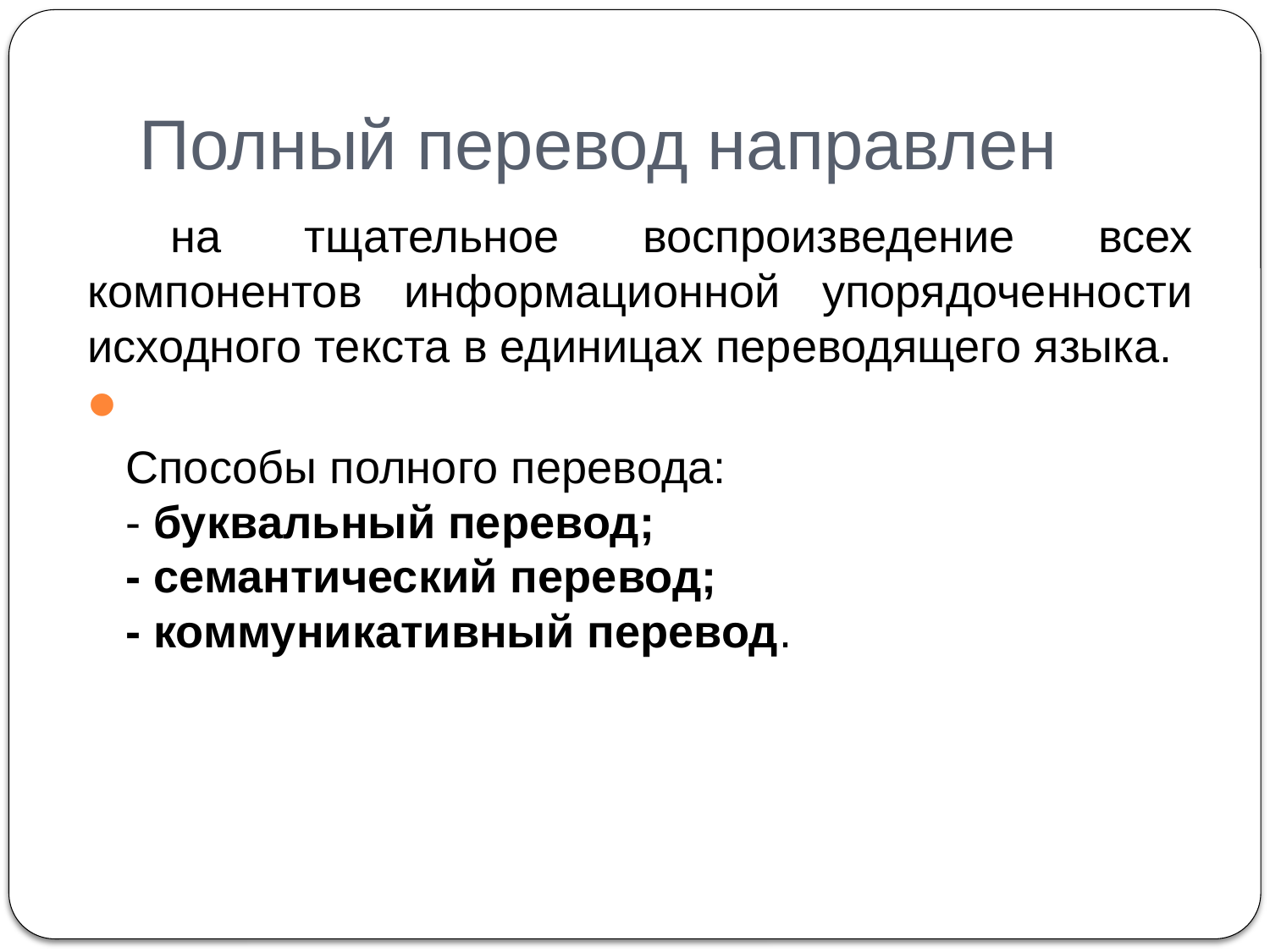

# Полный перевод направлен
 на тщательное воспроизведение всех компонентов информационной упорядоченности исходного текста в единицах переводящего языка.
Способы полного перевода:
- буквальный перевод;
- семантический перевод;
- коммуникативный перевод.